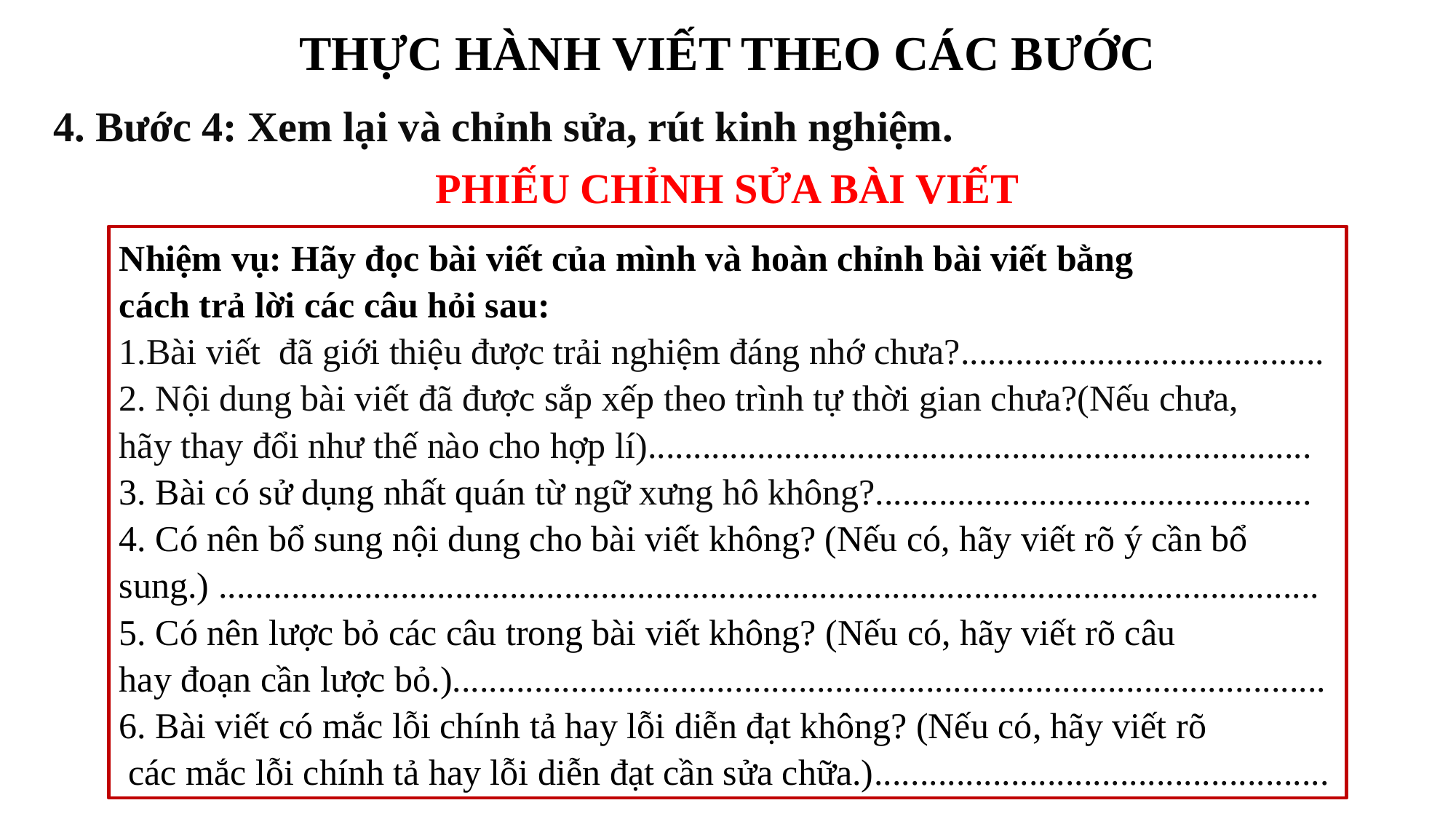

THỰC HÀNH VIẾT THEO CÁC BƯỚC
4. Bước 4: Xem lại và chỉnh sửa, rút kinh nghiệm.
PHIẾU CHỈNH SỬA BÀI VIẾT
Nhiệm vụ: Hãy đọc bài viết của mình và hoàn chỉnh bài viết bằng
cách trả lời các câu hỏi sau:
1.Bài viết  đã giới thiệu được trải nghiệm đáng nhớ chưa?........................................
2. Nội dung bài viết đã được sắp xếp theo trình tự thời gian chưa?(Nếu chưa,
hãy thay đổi như thế nào cho hợp lí).........................................................................
3. Bài có sử dụng nhất quán từ ngữ xưng hô không?................................................
4. Có nên bổ sung nội dung cho bài viết không? (Nếu có, hãy viết rõ ý cần bổ
sung.) .........................................................................................................................
5. Có nên lược bỏ các câu trong bài viết không? (Nếu có, hãy viết rõ câu
hay đoạn cần lược bỏ.)................................................................................................
6. Bài viết có mắc lỗi chính tả hay lỗi diễn đạt không? (Nếu có, hãy viết rõ
 các mắc lỗi chính tả hay lỗi diễn đạt cần sửa chữa.)..................................................